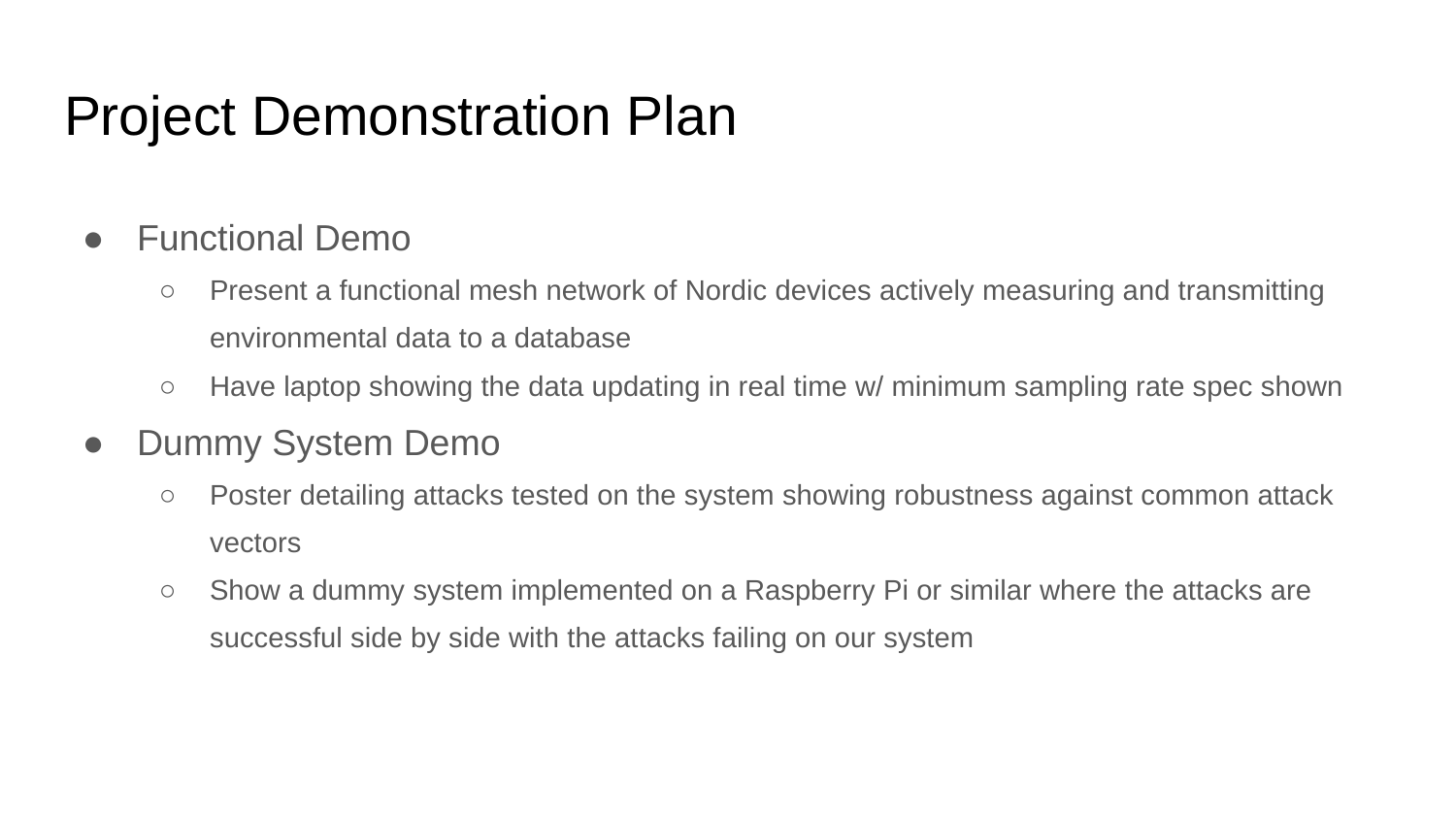

# Project Demonstration Plan
Functional Demo
Present a functional mesh network of Nordic devices actively measuring and transmitting environmental data to a database
Have laptop showing the data updating in real time w/ minimum sampling rate spec shown
Dummy System Demo
Poster detailing attacks tested on the system showing robustness against common attack vectors
Show a dummy system implemented on a Raspberry Pi or similar where the attacks are successful side by side with the attacks failing on our system